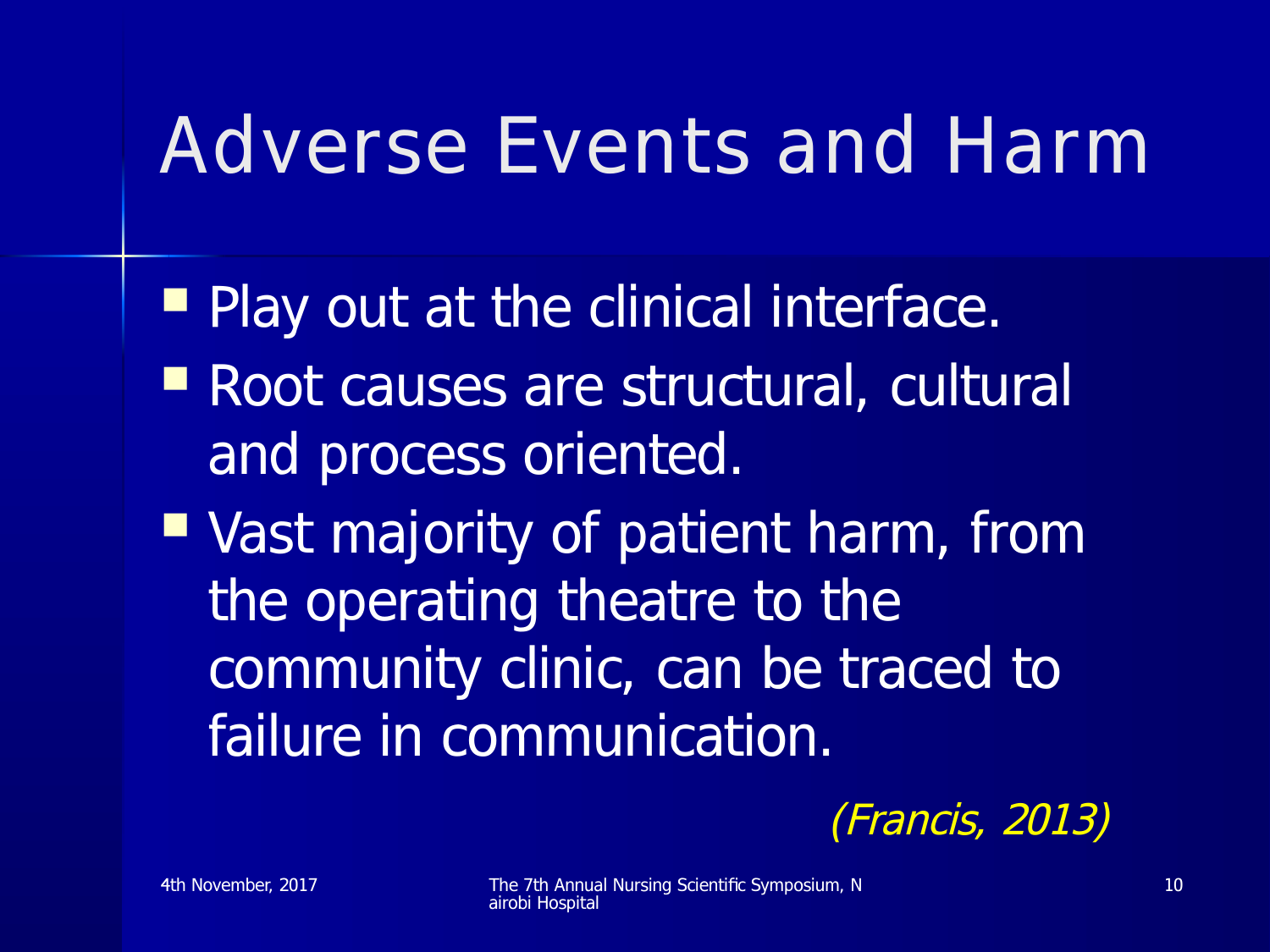

# Adverse Events and Harm
Play out at the clinical interface.
Root causes are structural, cultural and process oriented.
Vast majority of patient harm, from the operating theatre to the community clinic, can be traced to failure in communication.
                                      (Francis, 2013)
4th November, 2017
The 7th Annual Nursing Scientific Symposium, Nairobi Hospital
10